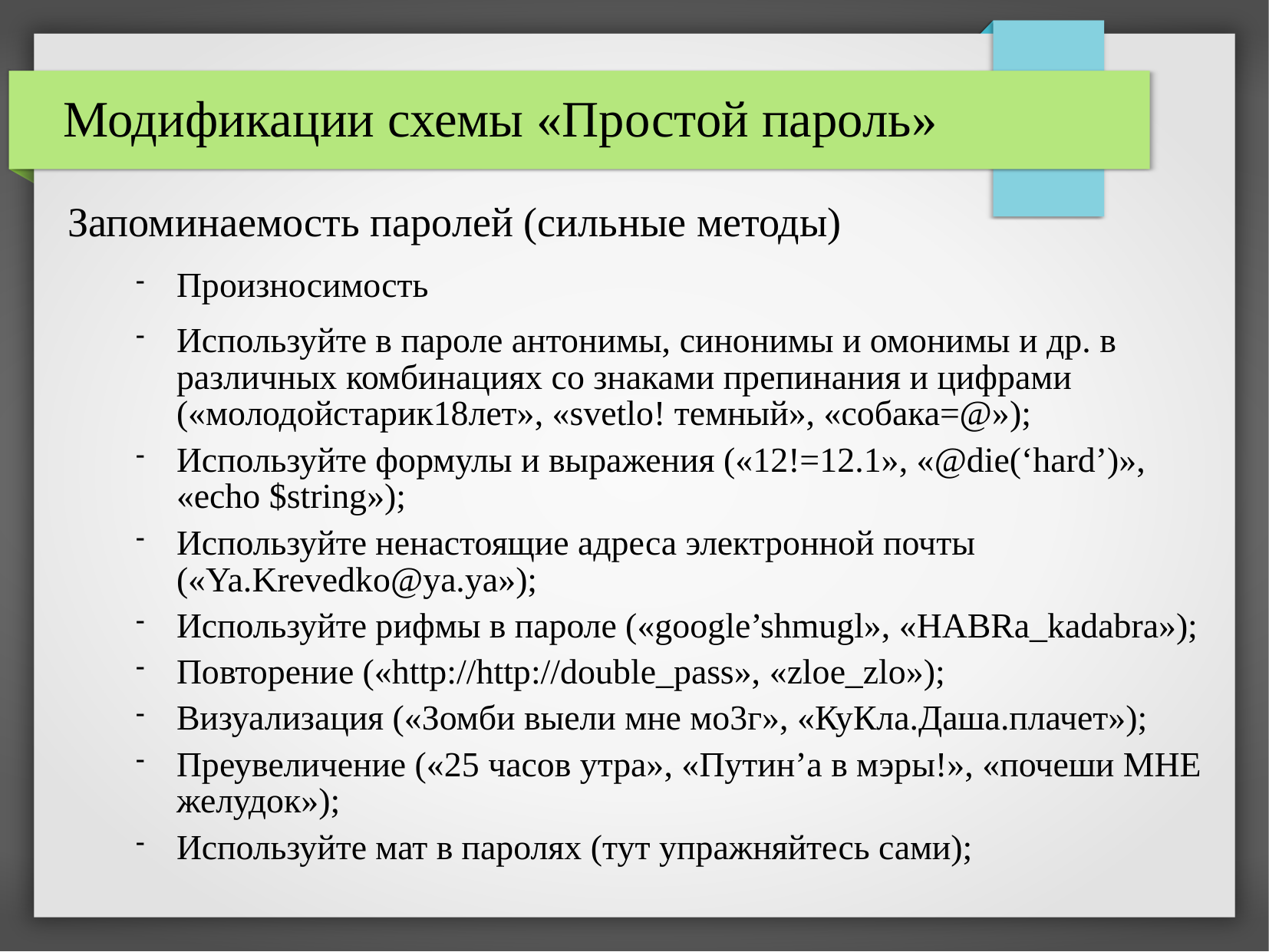

# Модификации схемы «Простой пароль»
Запоминаемость паролей (сильные методы)
Произносимость
Используйте в пароле антонимы, синонимы и омонимы и др. в различных комбинациях со знаками препинания и цифрами («молодойстарик18лет», «svetlo! темный», «собака=@»);
Используйте формулы и выражения («12!=12.1», «@die(‘hard’)», «echo $string»);
Используйте ненастоящие адреса электронной почты («Ya.Krevedko@ya.ya»);
Используйте рифмы в пароле («google’shmugl», «HABRa_kadabra»);
Повторение («http://http://double_pass», «zloe_zlo»);
Визуализация («Зомби выели мне мо3г», «КуКла.Даша.плачет»);
Преувеличение («25 часов утра», «Путин’а в мэры!», «почеши МНЕ желудок»);
Используйте мат в паролях (тут упражняйтесь сами);